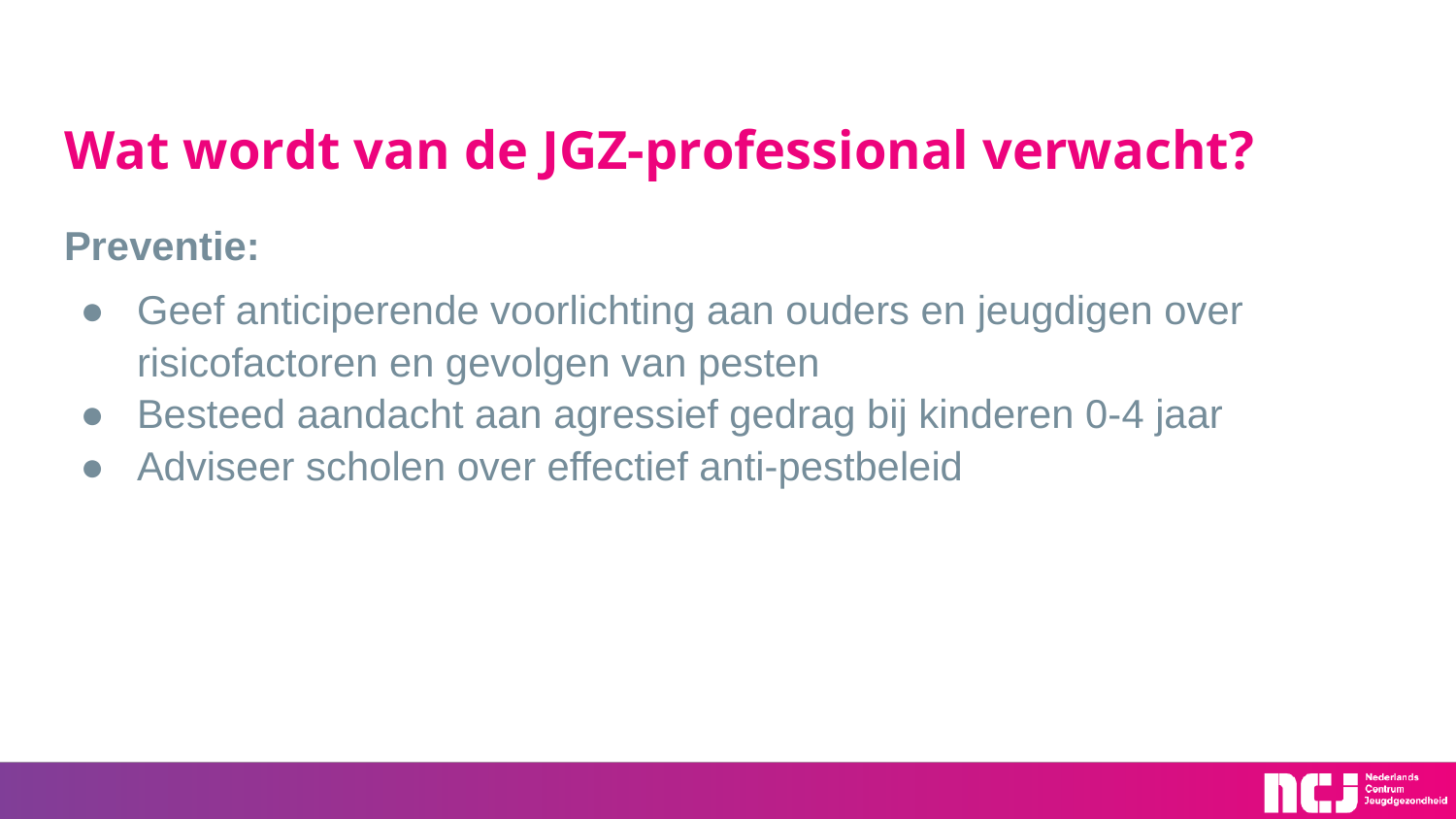

# Wat wordt van de JGZ-professional verwacht?
Preventie:
Geef anticiperende voorlichting aan ouders en jeugdigen over risicofactoren en gevolgen van pesten
Besteed aandacht aan agressief gedrag bij kinderen 0-4 jaar
Adviseer scholen over effectief anti-pestbeleid